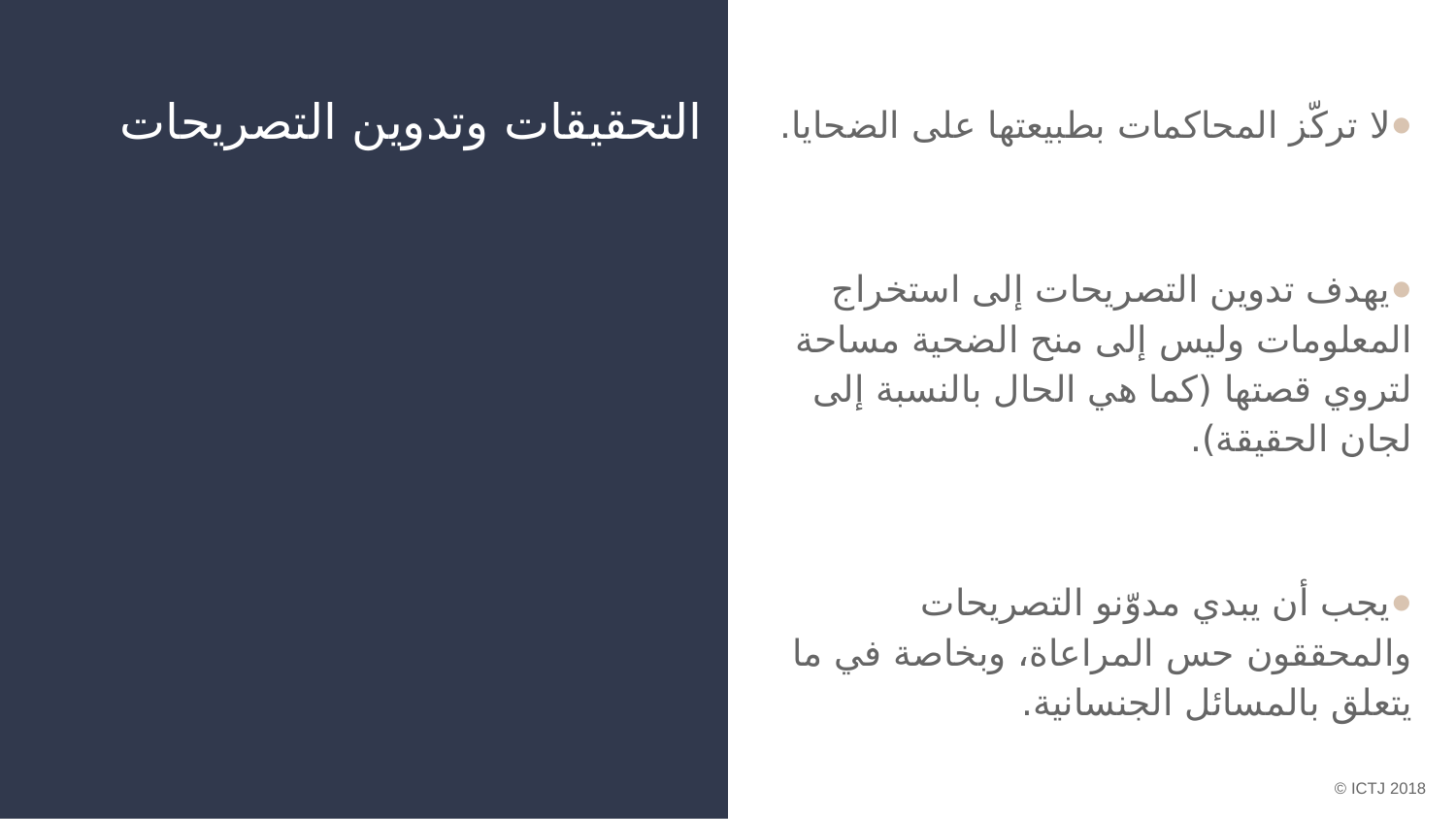

# التحقيقات وتدوين التصريحات
لا تركّز المحاكمات بطبيعتها على الضحايا.

يهدف تدوين التصريحات إلى استخراج المعلومات وليس إلى منح الضحية مساحة لتروي قصتها (كما هي الحال بالنسبة إلى لجان الحقيقة).

يجب أن يبدي مدوّنو التصريحات والمحققون حس المراعاة، وبخاصة في ما يتعلق بالمسائل الجنسانية.
© ICTJ 2018